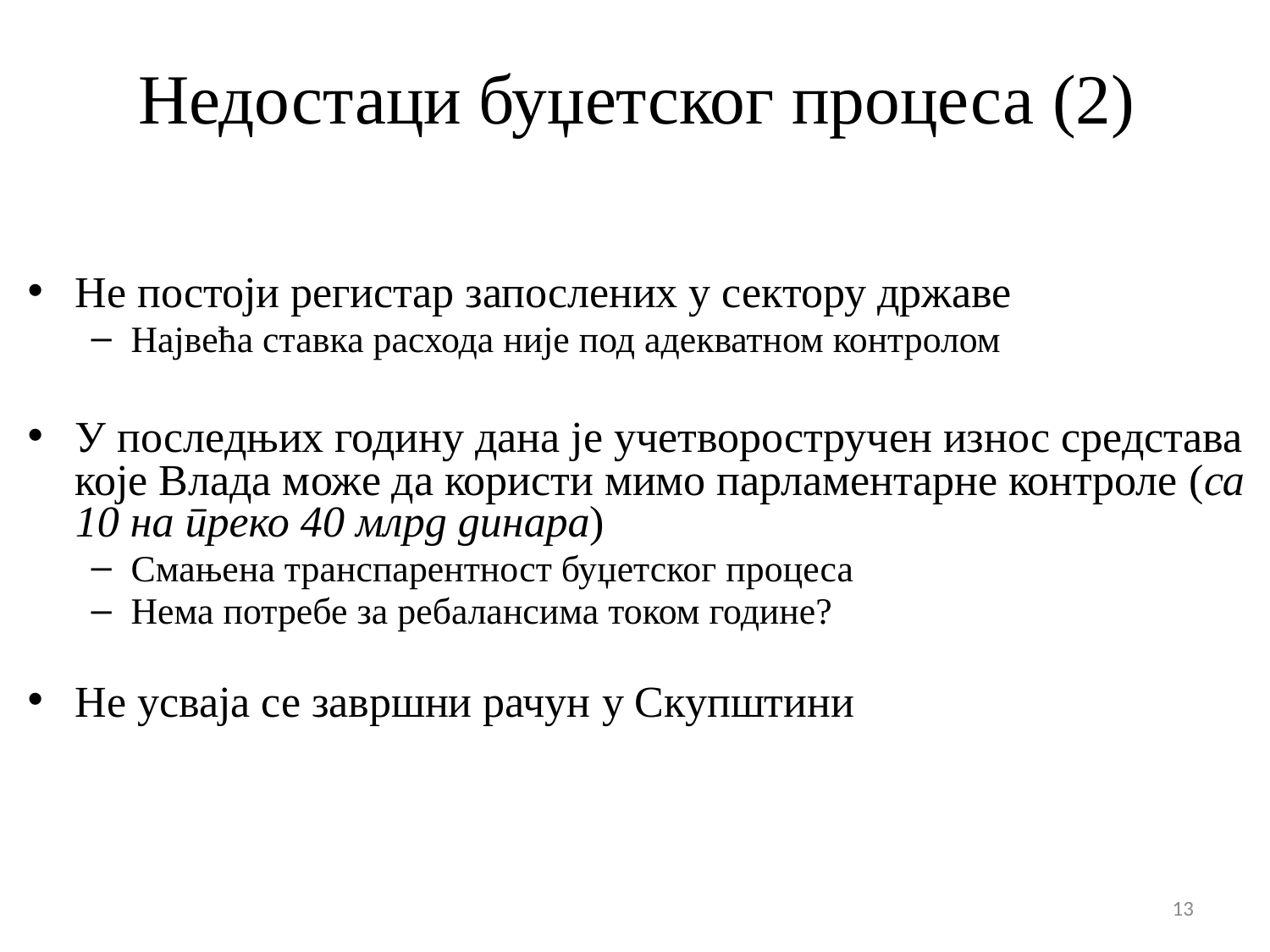

Недостаци буџетског процеса (2)

Не постоји регистар запослених у сектору државе
Највећа ставка расхода није под адекватном контролом

У последњих годину дана je учетворостручен износ средстава које Влада може да користи мимо парламентарне контроле (са 10 на преко 40 млрд динара)
Смањена транспарентност буџетског процеса
Нема потребе за ребалансима током године?

Не усваја се завршни рачун у Скупштини

13